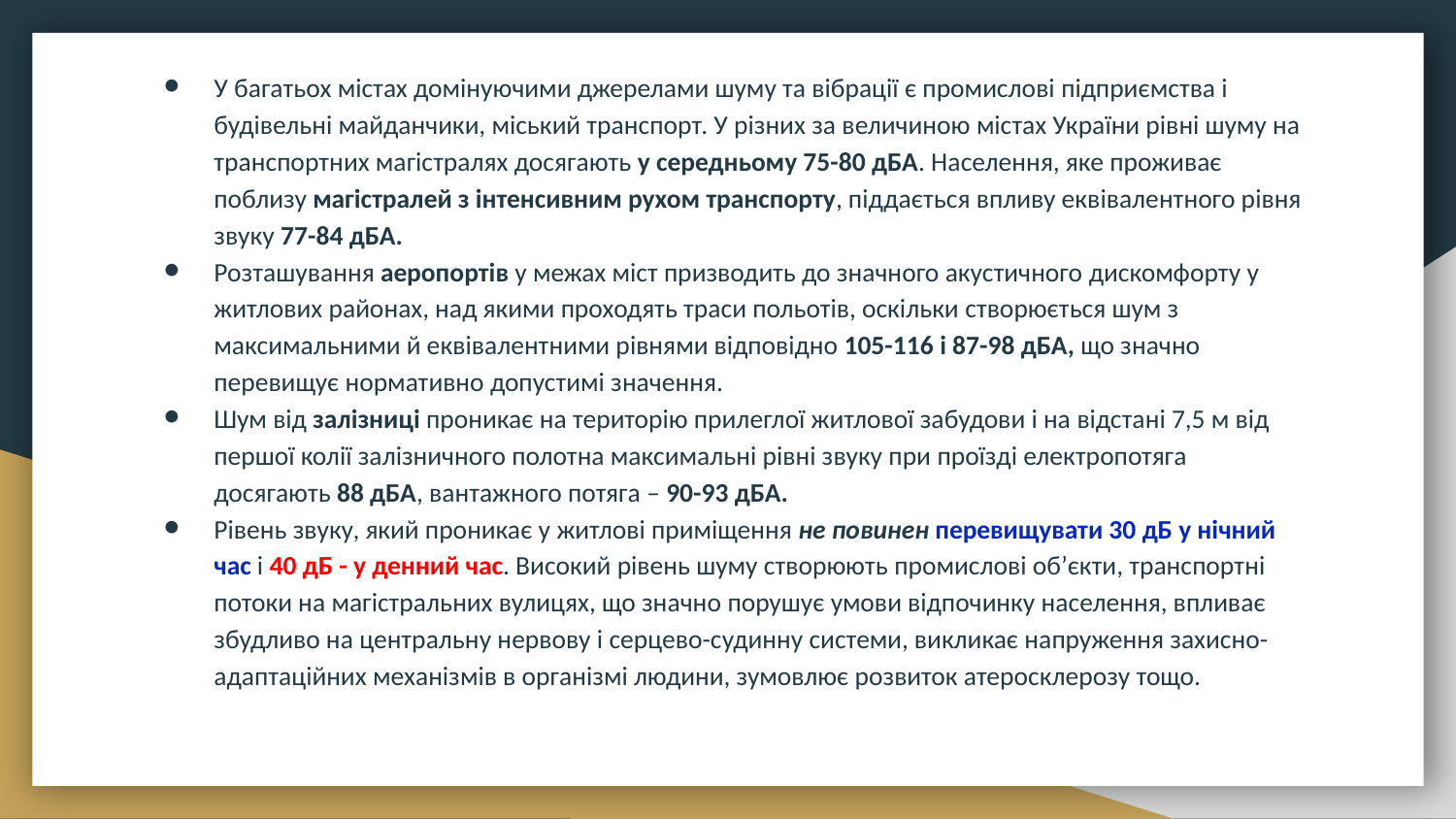

У багатьох містах домінуючими джерелами шуму та вібрації є промислові підприємства і будівельні майданчики, міський транспорт. У різних за величиною містах України рівні шуму на транспортних магістралях досягають у середньому 75-80 дБА. Населення, яке проживає поблизу магістралей з інтенсивним рухом транспорту, піддається впливу еквівалентного рівня звуку 77-84 дБА.
Розташування аеропортів у межах міст призводить до значного акустичного дискомфорту у житлових районах, над якими проходять траси польотів, оскільки створюється шум з максимальними й еквівалентними рівнями відповідно 105-116 і 87-98 дБА, що значно перевищує нормативно допустимі значення.
Шум від залізниці проникає на територію прилеглої житлової забудови і на відстані 7,5 м від першої колії залізничного полотна максимальні рівні звуку при проїзді електропотяга досягають 88 дБА, вантажного потяга – 90-93 дБА.
Рівень звуку, який проникає у житлові приміщення не повинен перевищувати 30 дБ у нічний час і 40 дБ - у денний час. Високий рівень шуму створюють промислові об’єкти, транспортні потоки на магістральних вулицях, що значно порушує умови відпочинку населення, впливає збудливо на центральну нервову і серцево-судинну системи, викликає напруження захисно-адаптаційних механізмів в організмі людини, зумовлює розвиток атеросклерозу тощо.